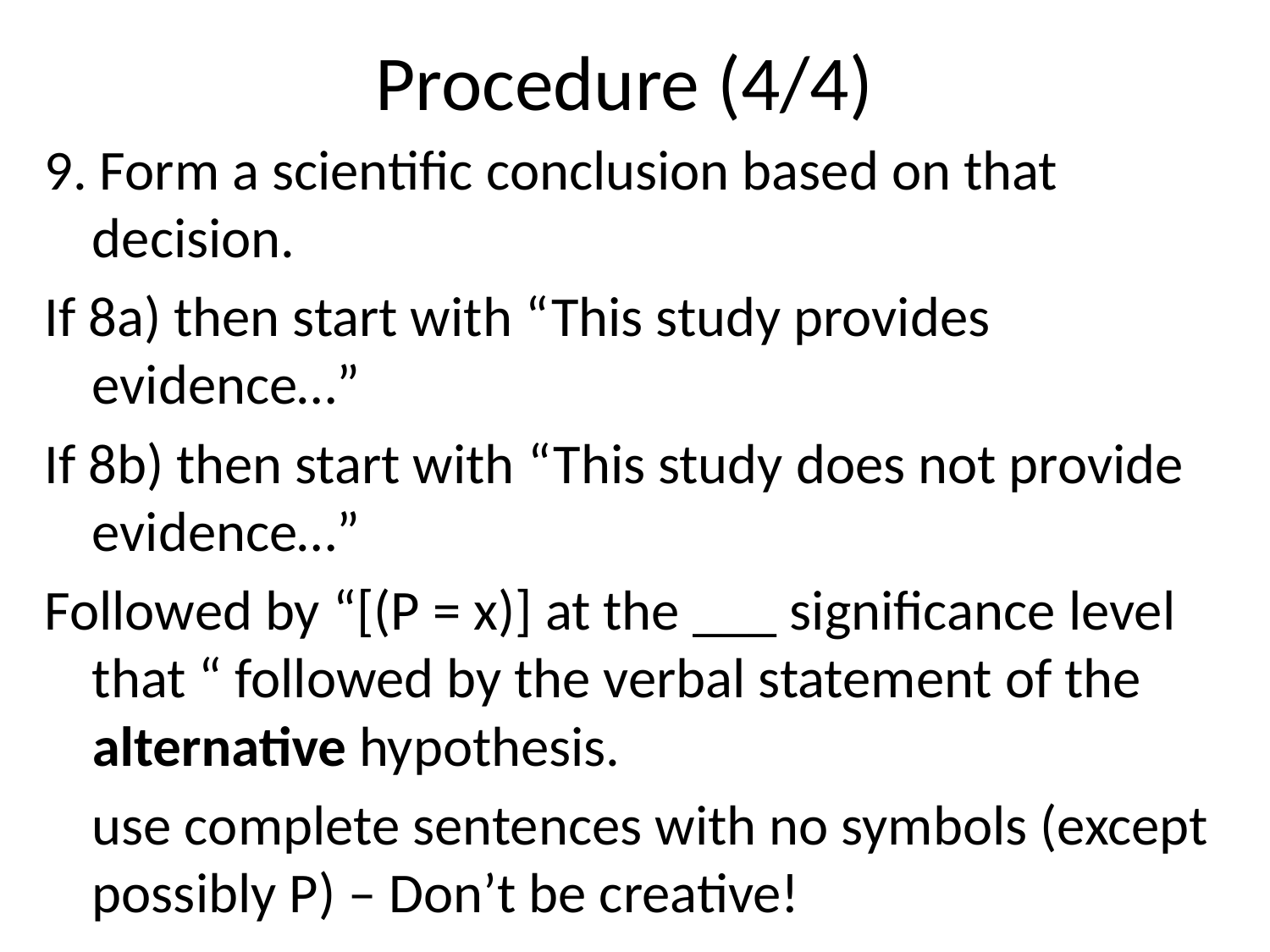

# Procedure (4/4)
9. Form a scientific conclusion based on that decision.
If 8a) then start with “This study provides evidence…”
If 8b) then start with “This study does not provide evidence…”
Followed by “[(P = x)] at the ___ significance level that “ followed by the verbal statement of the alternative hypothesis.
	use complete sentences with no symbols (except possibly P) – Don’t be creative!